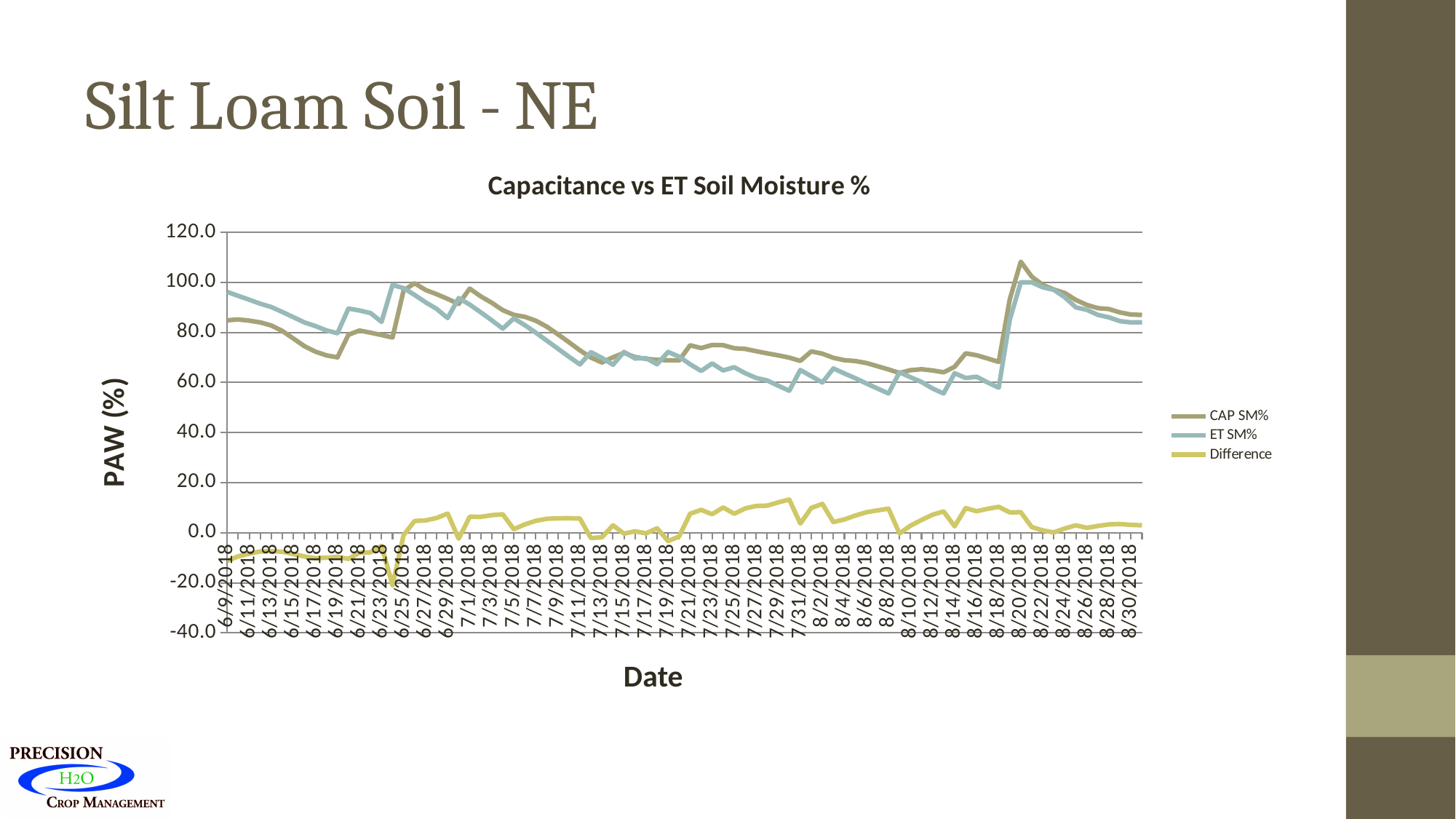

# Silt Loam Soil - NE

### Chart: Capacitance vs ET Soil Moisture %

| Category | CAP SM% | ET SM% |  |
|---|---|---|---|
| 43260 | 84.85668341041175 | 96.15 | -11.293316589588258 |
| 43261 | 85.1611193569618 | 94.58 | -9.418880643038193 |
| 43262 | 84.6920799206864 | 93.05 | -8.357920079313601 |
| 43263 | 83.99533687606025 | 91.47 | -7.474663123939749 |
| 43264 | 82.75374774995447 | 90.12 | -7.366252250045534 |
| 43265 | 80.57249530419665 | 88.16000000000001 | -7.587504695803361 |
| 43266 | 77.55224865822981 | 86.07000000000001 | -8.517751341770193 |
| 43267 | 74.52313524501172 | 84.0 | -9.476864754988284 |
| 43268 | 72.33123560200386 | 82.54 | -10.208764397996148 |
| 43269 | 70.82212087274884 | 80.78999999999999 | -9.967879127251152 |
| 43270 | 70.03747796493978 | 79.69000000000001 | -9.65252203506023 |
| 43271 | 79.07006392411748 | 89.51599999999999 | -10.445936075882514 |
| 43272 | 80.75659884491698 | 88.752 | -7.995401155083016 |
| 43273 | 79.89312646727758 | 87.723 | -7.8298735327224165 |
| 43274 | 78.96535311421634 | 84.22699999999999 | -5.261646885783648 |
| 43275 | 77.9727851252849 | 98.943 | -20.970214874715097 |
| 43276 | 96.71826668188965 | 97.68299999999999 | -0.9647333181103477 |
| 43277 | 99.63697831990363 | 94.961 | 4.675978319903635 |
| 43278 | 96.93749667977175 | 92.007 | 4.93049667977175 |
| 43279 | 95.26178408668187 | 89.384 | 5.877784086681871 |
| 43280 | 93.37735191393578 | 85.725 | 7.652351913935789 |
| 43281 | 91.35340266196776 | 93.73 | -2.3765973380322407 |
| 43282 | 97.48267795090585 | 91.11 | 6.372677950905853 |
| 43283 | 94.3890805983496 | 88.031 | 6.358080598349588 |
| 43284 | 91.83998794728159 | 84.83800000000001 | 7.001987947281577 |
| 43285 | 88.8930504608295 | 81.526 | 7.367050460829503 |
| 43286 | 87.01716696361933 | 85.6 | 1.4171669636193371 |
| 43287 | 86.22304738779923 | 82.9 | 3.323047387799221 |
| 43288 | 84.66449479112985 | 79.9 | 4.764494791129849 |
| 43289 | 82.27141965393245 | 76.7 | 5.571419653932452 |
| 43290 | 79.24680413077725 | 73.5 | 5.7468041307772495 |
| 43291 | 76.10668497729841 | 70.3 | 5.806684977298417 |
| 43292 | 72.83543054954143 | 67.2 | 5.635430549541425 |
| 43293 | 69.95011055919353 | 72.1 | -2.1498894408064615 |
| 43294 | 67.97693304068291 | 69.8 | -1.8230669593170887 |
| 43295 | 70.06388703482664 | 67.1 | 2.963887034826641 |
| 43296 | 71.83687225127949 | 72.2 | -0.36312774872051534 |
| 43297 | 70.16810817035905 | 69.6 | 0.5681081703590536 |
| 43298 | 69.45534302167329 | 69.7 | -0.2446569783267165 |
| 43299 | 69.06797101615338 | 67.3 | 1.767971016153382 |
| 43300 | 68.87528511438096 | 72.2 | -3.324714885619045 |
| 43301 | 68.80659019058963 | 70.3 | -1.493409809410366 |
| 43302 | 74.87137938444376 | 67.3 | 7.571379384443759 |
| 43303 | 73.74230930305173 | 64.6 | 9.142309303051732 |
| 43304 | 74.98202381159685 | 67.6 | 7.382023811596852 |
| 43305 | 74.8955159297996 | 64.8 | 10.095515929799603 |
| 43306 | 73.6712986968109 | 66.1 | 7.571298696810899 |
| 43307 | 73.40666471543004 | 63.7 | 9.706664715430037 |
| 43308 | 72.49341004143626 | 61.8 | 10.693410041436266 |
| 43309 | 71.62567531357611 | 60.8 | 10.825675313576113 |
| 43310 | 70.82413700190278 | 58.7 | 12.124137001902781 |
| 43311 | 69.92668931217544 | 56.7 | 13.226689312175438 |
| 43312 | 68.63840372798406 | 65.0 | 3.6384037279840555 |
| 43313 | 72.42553424389152 | 62.5 | 9.92553424389152 |
| 43314 | 71.50058597477089 | 60.0 | 11.500585974770885 |
| 43315 | 69.85949194808454 | 65.6 | 4.259491948084545 |
| 43316 | 68.90946852952058 | 63.6 | 5.309468529520579 |
| 43317 | 68.56379596119925 | 61.7 | 6.863795961199244 |
| 43318 | 67.76987800246329 | 59.6 | 8.169878002463285 |
| 43319 | 66.50523660238973 | 57.6 | 8.905236602389728 |
| 43320 | 65.21259875763822 | 55.6 | 9.612598757638217 |
| 43321 | 63.7936209480743 | 64.1 | -0.3063790519256955 |
| 43322 | 64.91702532571071 | 62.1 | 2.817025325710709 |
| 43323 | 65.30712129979703 | 60.2 | 5.107121299797029 |
| 43324 | 64.7999232581033 | 57.6 | 7.199923258103304 |
| 43325 | 64.08883318303997 | 55.6 | 8.488833183039965 |
| 43326 | 66.28336165965491 | 63.7 | 2.583361659654912 |
| 43327 | 71.62941390479456 | 61.8 | 9.829413904794563 |
| 43328 | 70.88845901944008 | 62.3 | 8.58845901944008 |
| 43329 | 69.5696502534703 | 60.0 | 9.5696502534703 |
| 43330 | 68.22291556153746 | 57.9 | 10.322915561537464 |
| 43331 | 93.128855406283 | 85.0 | 8.128855406282995 |
| 43332 | 108.2175992745569 | 100.0 | 8.217599274556903 |
| 43333 | 102.25704589237388 | 100.0 | 2.257045892373881 |
| 43334 | 98.9261222180095 | 98.0 | 0.9261222180094961 |
| 43335 | 97.13100470696286 | 97.0 | 0.13100470696285527 |
| 43336 | 95.69825848057566 | 94.0 | 1.6982584805756602 |
| 43337 | 92.9613290906646 | 90.0 | 2.9613290906646057 |
| 43338 | 90.96407537215278 | 89.0 | 1.9640753721527773 |
| 43339 | 89.69152807073624 | 87.0 | 2.69152807073624 |
| 43340 | 89.32128843486775 | 86.0 | 3.3212884348677534 |
| 43341 | 87.97865199116416 | 84.5 | 3.4786519911641562 |
| 43342 | 87.13381291383739 | 84.0 | 3.1338129138373887 |
| 43343 | 86.95871070469104 | 84.0 | 2.9587107046910432 |